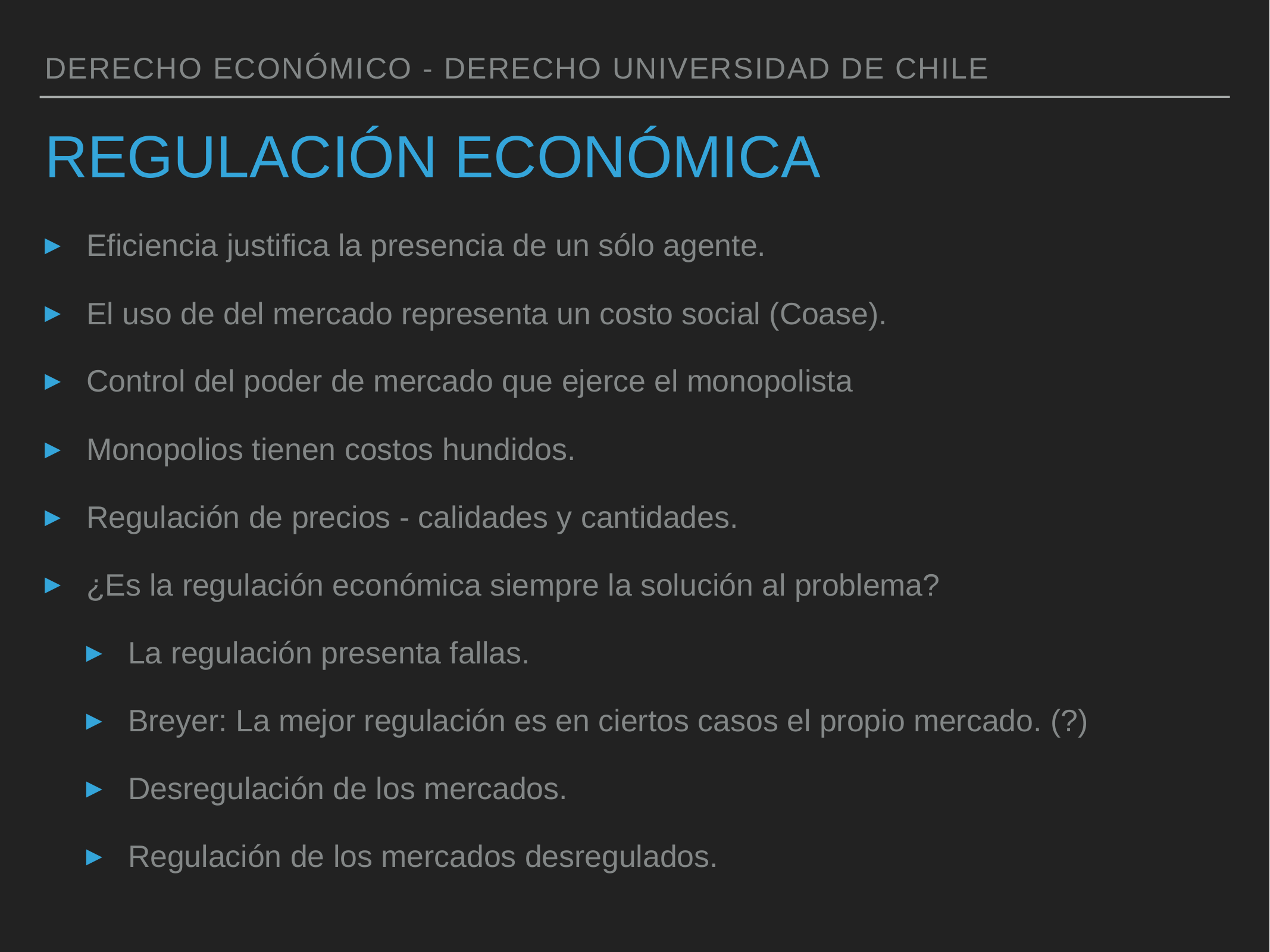

Derecho Económico - Derecho Universidad de Chile
# rEGULACIÓN ECONÓMICA
Eficiencia justifica la presencia de un sólo agente.
El uso de del mercado representa un costo social (Coase).
Control del poder de mercado que ejerce el monopolista
Monopolios tienen costos hundidos.
Regulación de precios - calidades y cantidades.
¿Es la regulación económica siempre la solución al problema?
La regulación presenta fallas.
Breyer: La mejor regulación es en ciertos casos el propio mercado. (?)
Desregulación de los mercados.
Regulación de los mercados desregulados.